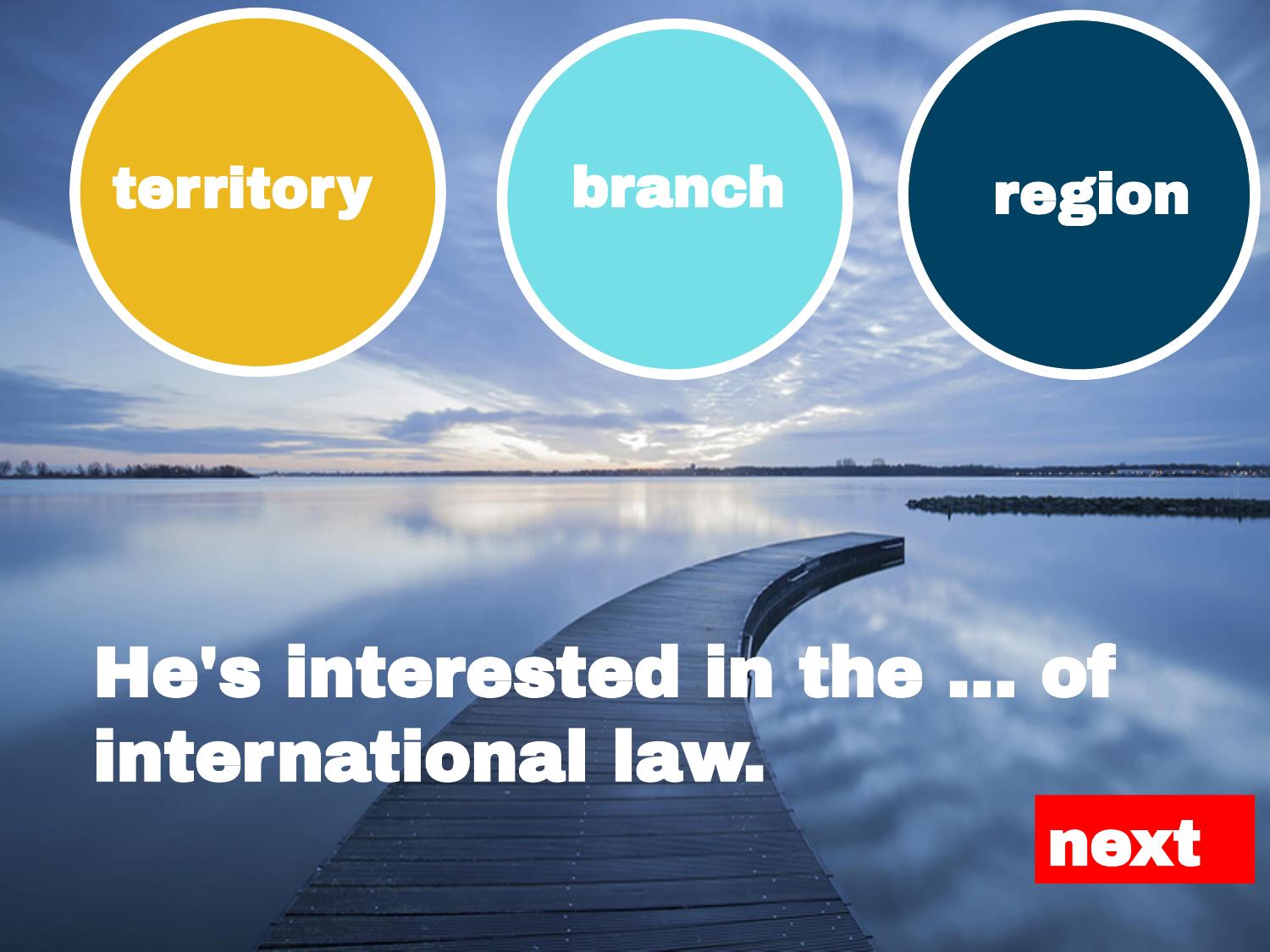

territory

region

branch
He's interested in the … of international law.
next